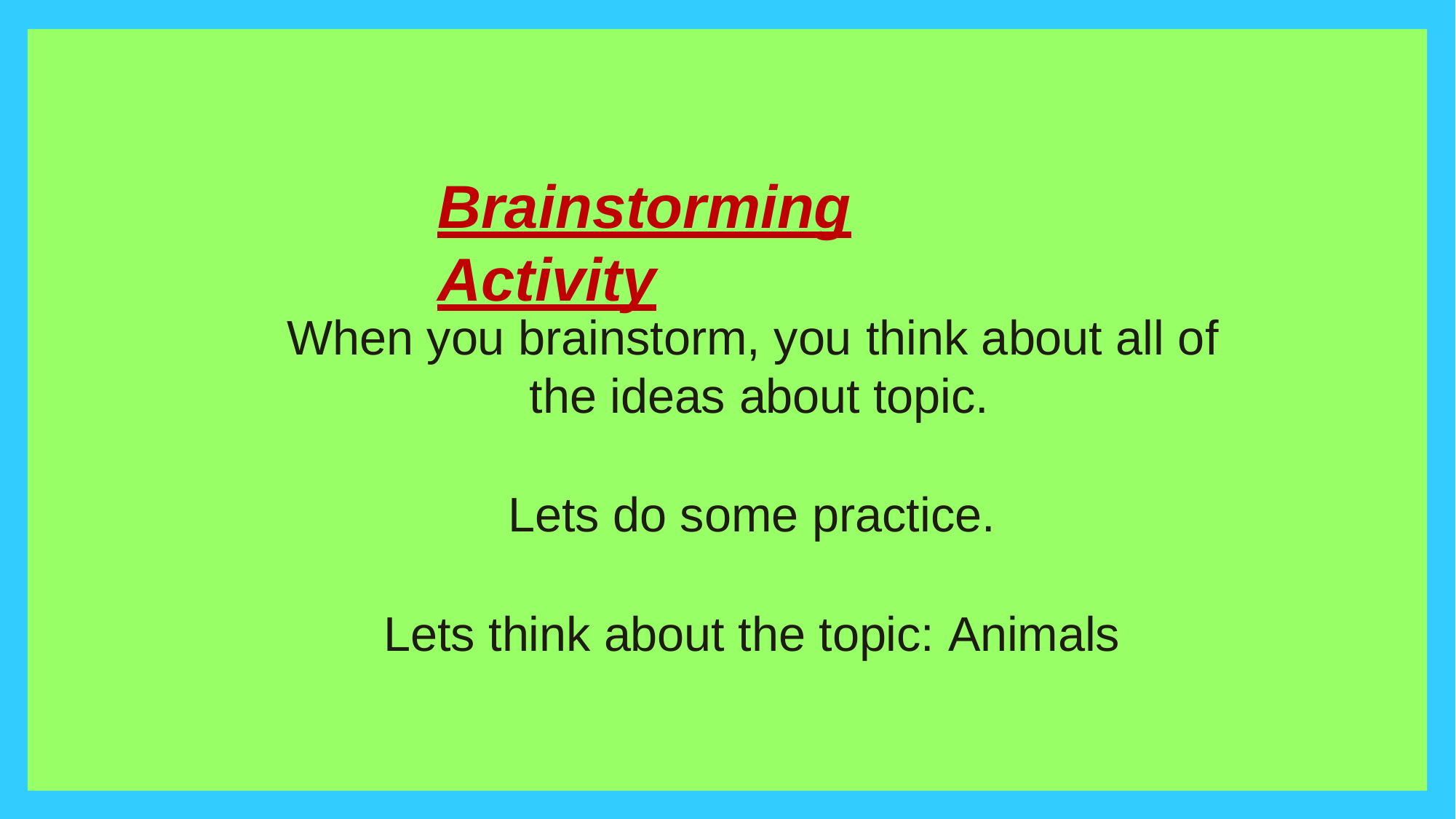

# Brainstorming Activity
When you brainstorm, you think about all of  the ideas about topic.

Lets do some practice.

Lets think about the topic: Animals